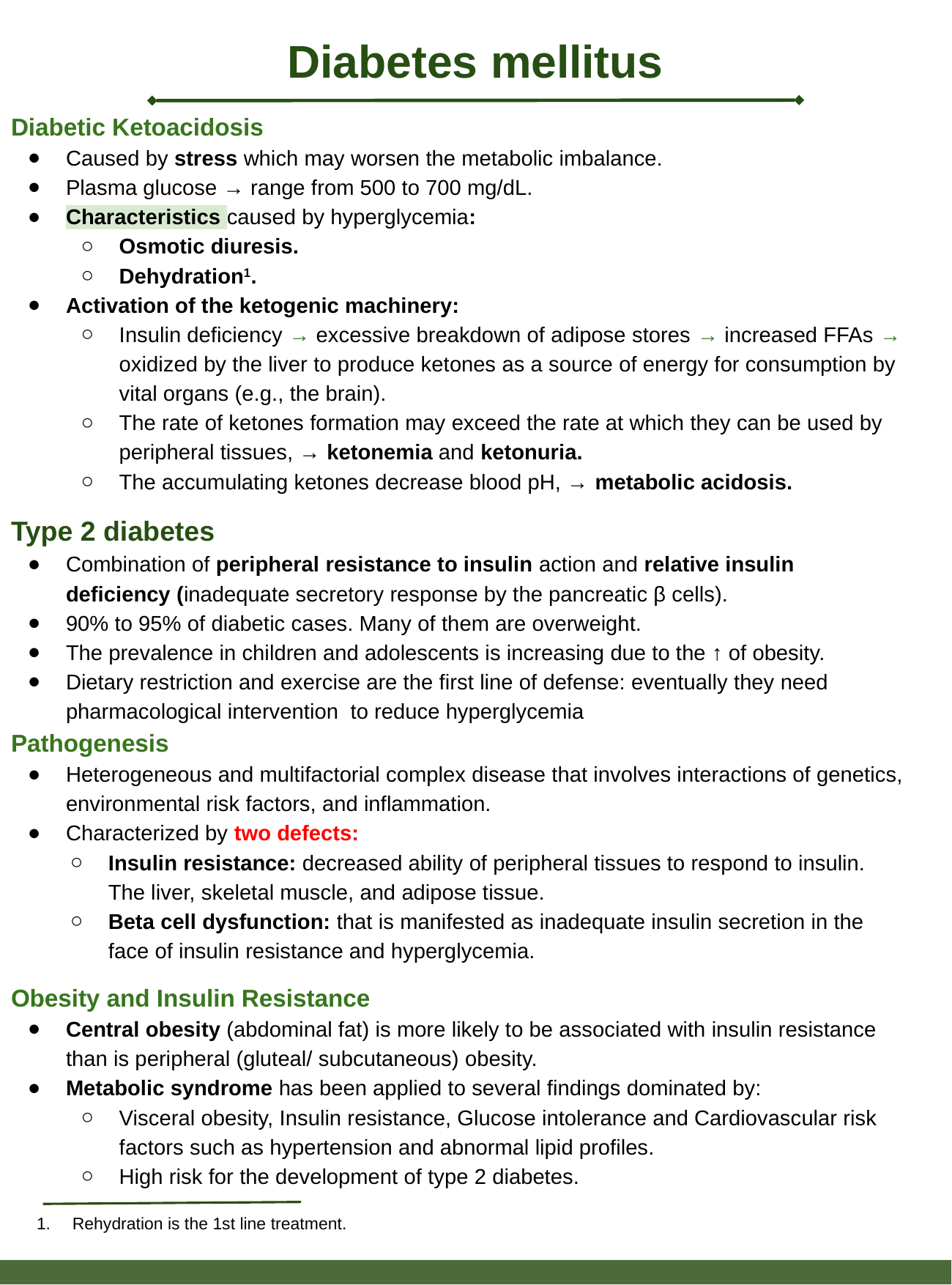

Diabetes mellitus
Diabetic Ketoacidosis
Caused by stress which may worsen the metabolic imbalance.
Plasma glucose → range from 500 to 700 mg/dL.
Characteristics caused by hyperglycemia:
Osmotic diuresis.
Dehydration1.
Activation of the ketogenic machinery:
Insulin deficiency → excessive breakdown of adipose stores → increased FFAs → oxidized by the liver to produce ketones as a source of energy for consumption by vital organs (e.g., the brain).
The rate of ketones formation may exceed the rate at which they can be used by peripheral tissues, → ketonemia and ketonuria.
The accumulating ketones decrease blood pH, → metabolic acidosis.
Type 2 diabetes
Combination of peripheral resistance to insulin action and relative insulin deficiency (inadequate secretory response by the pancreatic β cells).
90% to 95% of diabetic cases. Many of them are overweight.
The prevalence in children and adolescents is increasing due to the ↑ of obesity.
Dietary restriction and exercise are the first line of defense: eventually they need pharmacological intervention  to reduce hyperglycemia
Pathogenesis
Heterogeneous and multifactorial complex disease that involves interactions of genetics, environmental risk factors, and inflammation.
Characterized by two defects:
Insulin resistance: decreased ability of peripheral tissues to respond to insulin. The liver, skeletal muscle, and adipose tissue.
Beta cell dysfunction: that is manifested as inadequate insulin secretion in the face of insulin resistance and hyperglycemia.
Obesity and Insulin Resistance
Central obesity (abdominal fat) is more likely to be associated with insulin resistance than is peripheral (gluteal/ subcutaneous) obesity.
Metabolic syndrome has been applied to several findings dominated by:
Visceral obesity, Insulin resistance, Glucose intolerance and Cardiovascular risk factors such as hypertension and abnormal lipid profiles.
High risk for the development of type 2 diabetes.
Rehydration is the 1st line treatment.